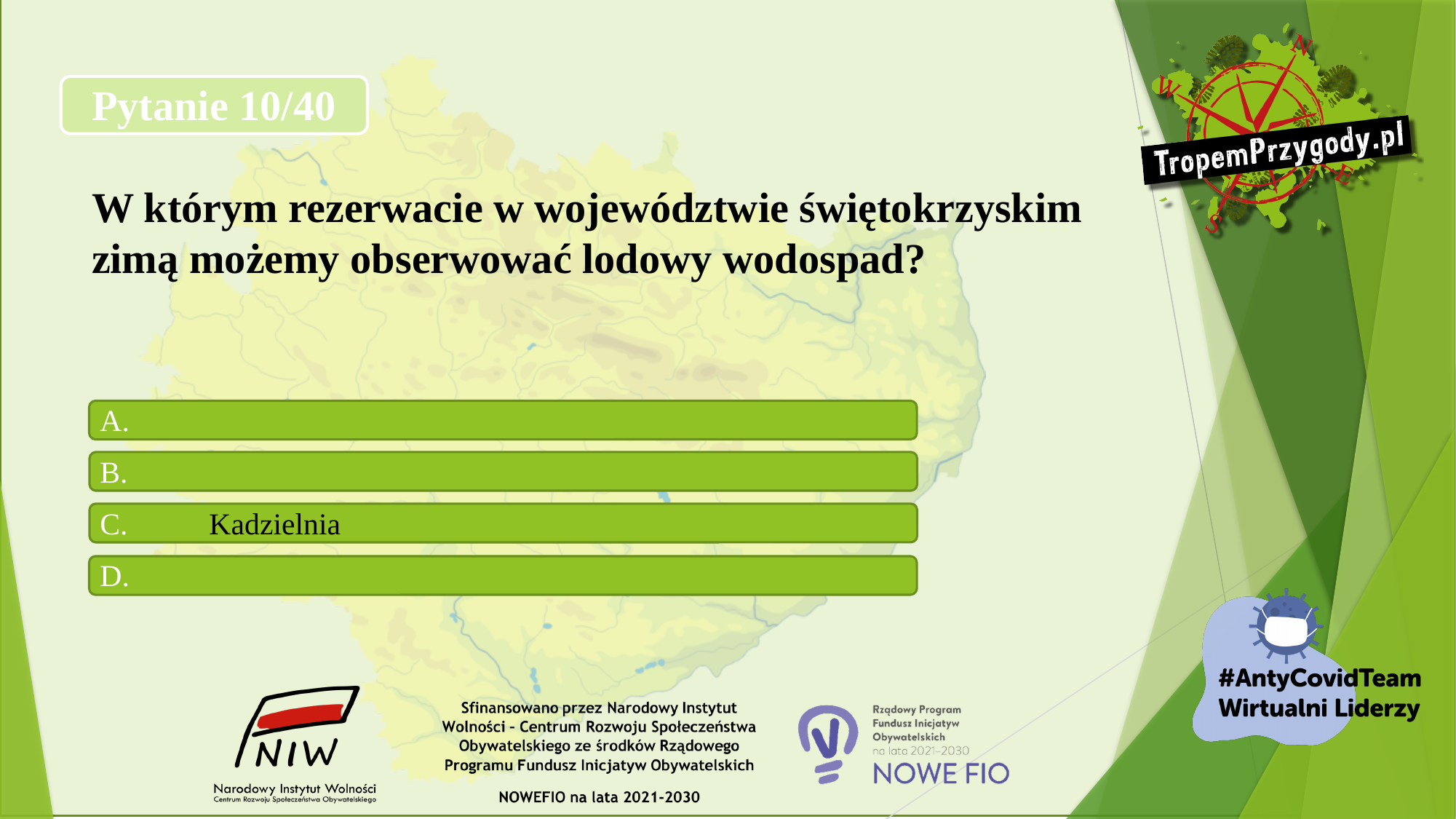

# Pytanie 10/40 W którym rezerwacie w województwie świętokrzyskim zimą możemy obserwować lodowy wodospad?
A.
B.
C.	Kadzielnia
D.